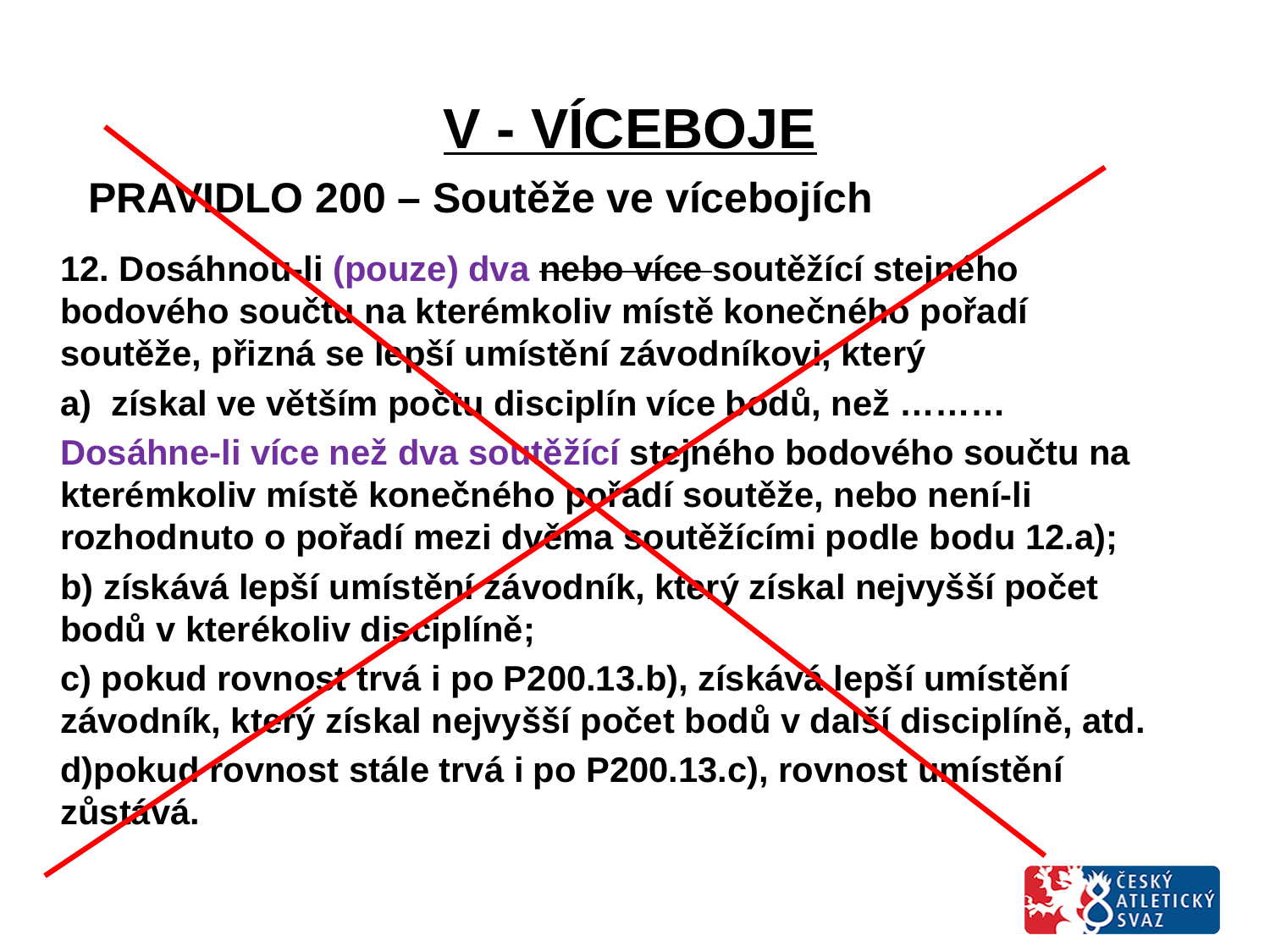

V - VÍCEBOJE
# PRAVIDLO 200 – Soutěže ve vícebojích
12. Dosáhnou-li (pouze) dva nebo více soutěžící stejného bodového součtu na kterémkoliv místě konečného pořadí soutěže, přizná se lepší umístění závodníkovi, který
a)  získal ve větším počtu disciplín více bodů, než ………
Dosáhne-li více než dva soutěžící stejného bodového součtu na kterémkoliv místě konečného pořadí soutěže, nebo není-li rozhodnuto o pořadí mezi dvěma soutěžícími podle bodu 12.a);
b) získává lepší umístění závodník, který získal nejvyšší počet bodů v kterékoliv disciplíně;
c) pokud rovnost trvá i po P200.13.b), získává lepší umístění závodník, který získal nejvyšší počet bodů v další disciplíně, atd.
d)pokud rovnost stále trvá i po P200.13.c), rovnost umístění zůstává.